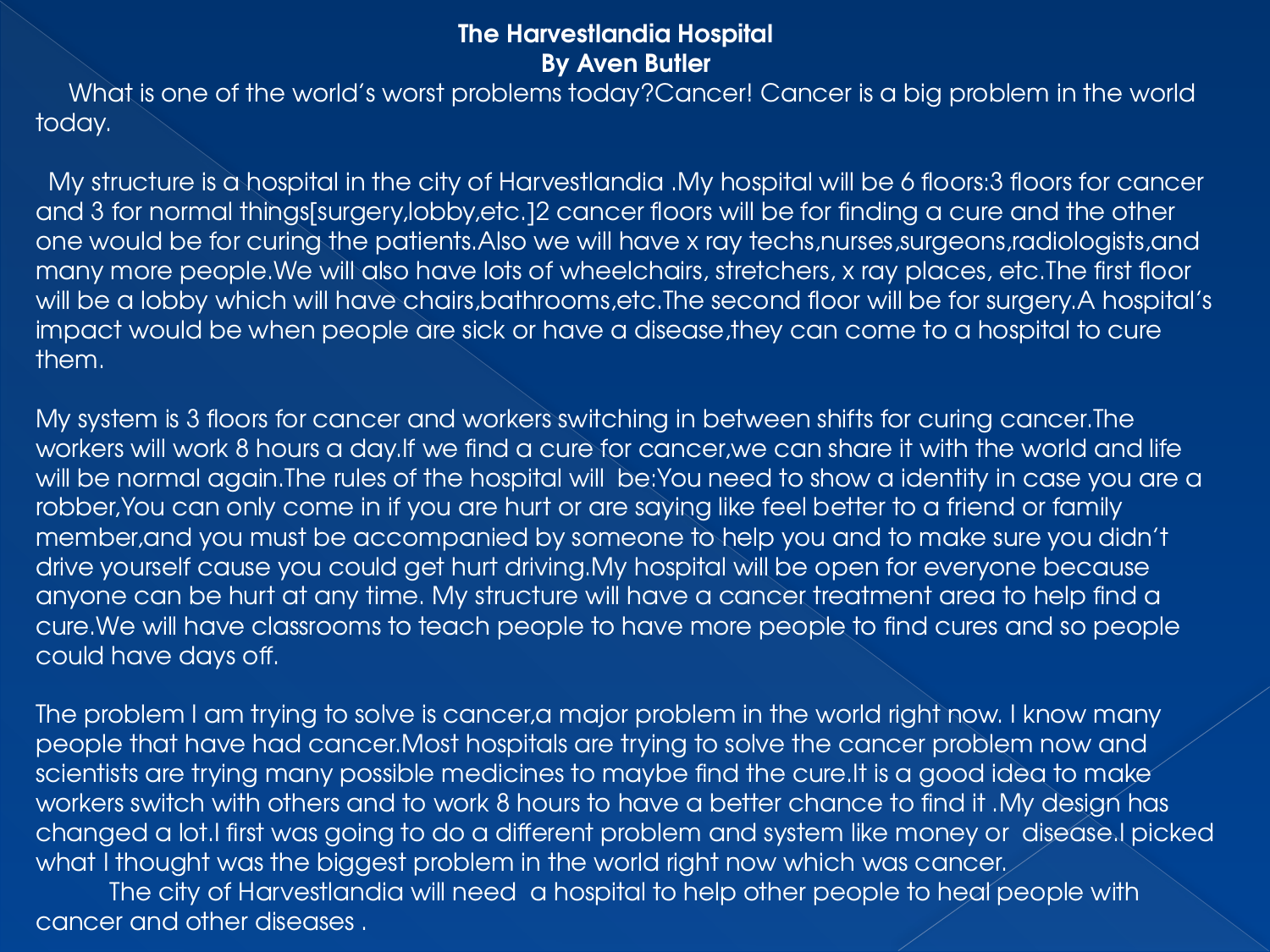

The Harvestlandia Hospital
By Aven Butler
     What is one of the world’s worst problems today?Cancer! Cancer is a big problem in the world today.
  My structure is a hospital in the city of Harvestlandia .My hospital will be 6 floors:3 floors for cancer and 3 for normal things[surgery,lobby,etc.]2 cancer floors will be for finding a cure and the other one would be for curing the patients.Also we will have x ray techs,nurses,surgeons,radiologists,and many more people.We will also have lots of wheelchairs, stretchers, x ray places, etc.The first floor will be a lobby which will have chairs,bathrooms,etc.The second floor will be for surgery.A hospital’s impact would be when people are sick or have a disease,they can come to a hospital to cure them.
My system is 3 floors for cancer and workers switching in between shifts for curing cancer.The workers will work 8 hours a day.If we find a cure for cancer,we can share it with the world and life will be normal again.The rules of the hospital will  be:You need to show a identity in case you are a robber,You can only come in if you are hurt or are saying like feel better to a friend or family member,and you must be accompanied by someone to help you and to make sure you didn’t drive yourself cause you could get hurt driving.My hospital will be open for everyone because anyone can be hurt at any time. My structure will have a cancer treatment area to help find a cure.We will have classrooms to teach people to have more people to find cures and so people could have days off.
The problem I am trying to solve is cancer,a major problem in the world right now. I know many people that have had cancer.Most hospitals are trying to solve the cancer problem now and scientists are trying many possible medicines to maybe find the cure.It is a good idea to make workers switch with others and to work 8 hours to have a better chance to find it .My design has changed a lot.I first was going to do a different problem and system like money or  disease.I picked what I thought was the biggest problem in the world right now which was cancer.
           The city of Harvestlandia will need  a hospital to help other people to heal people with cancer and other diseases .